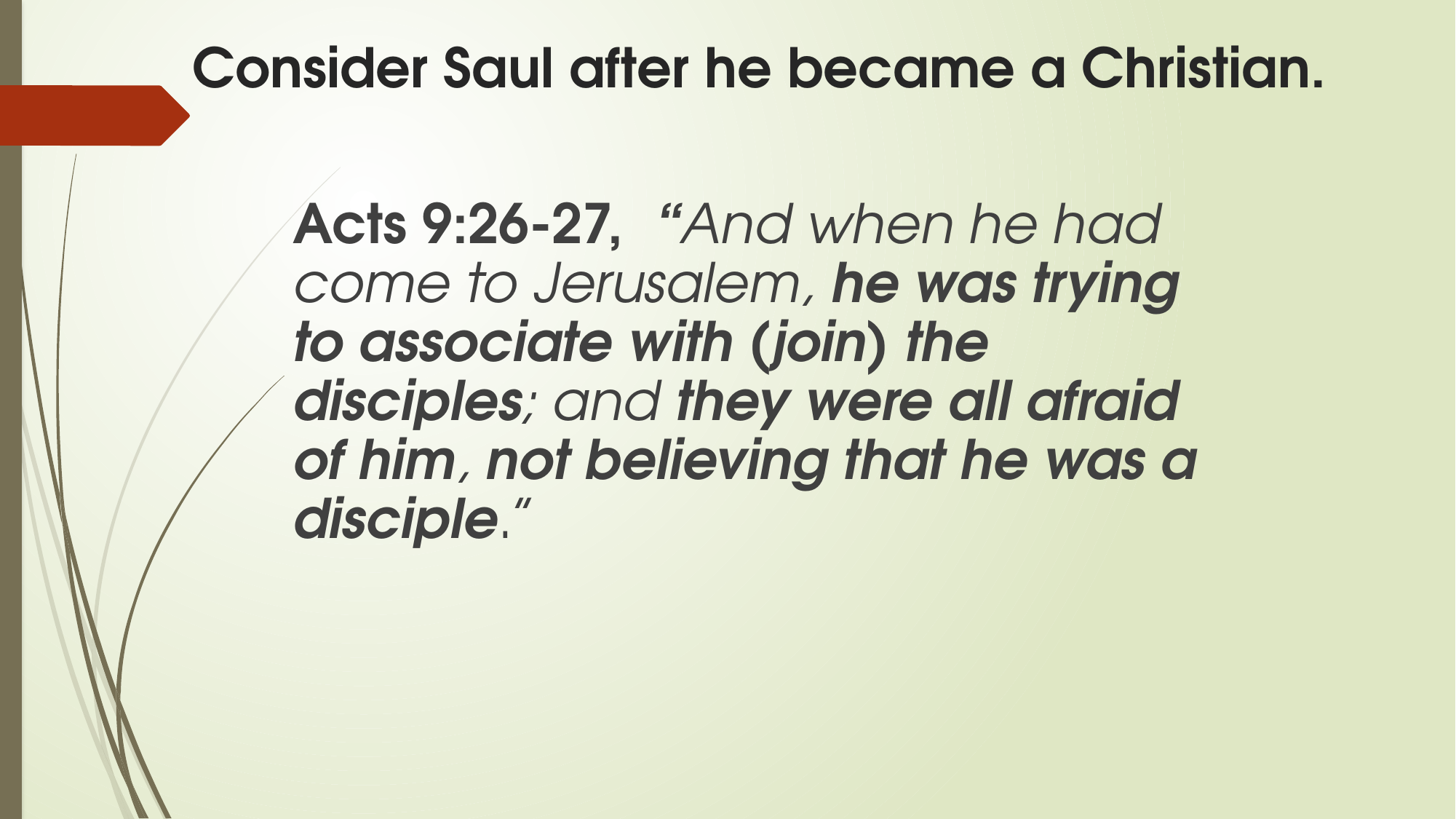

# Consider Saul after he became a Christian.
Acts 9:26-27,  “And when he had come to Jerusalem, he was trying to associate with (join) the disciples; and they were all afraid of him, not believing that he was a disciple.”